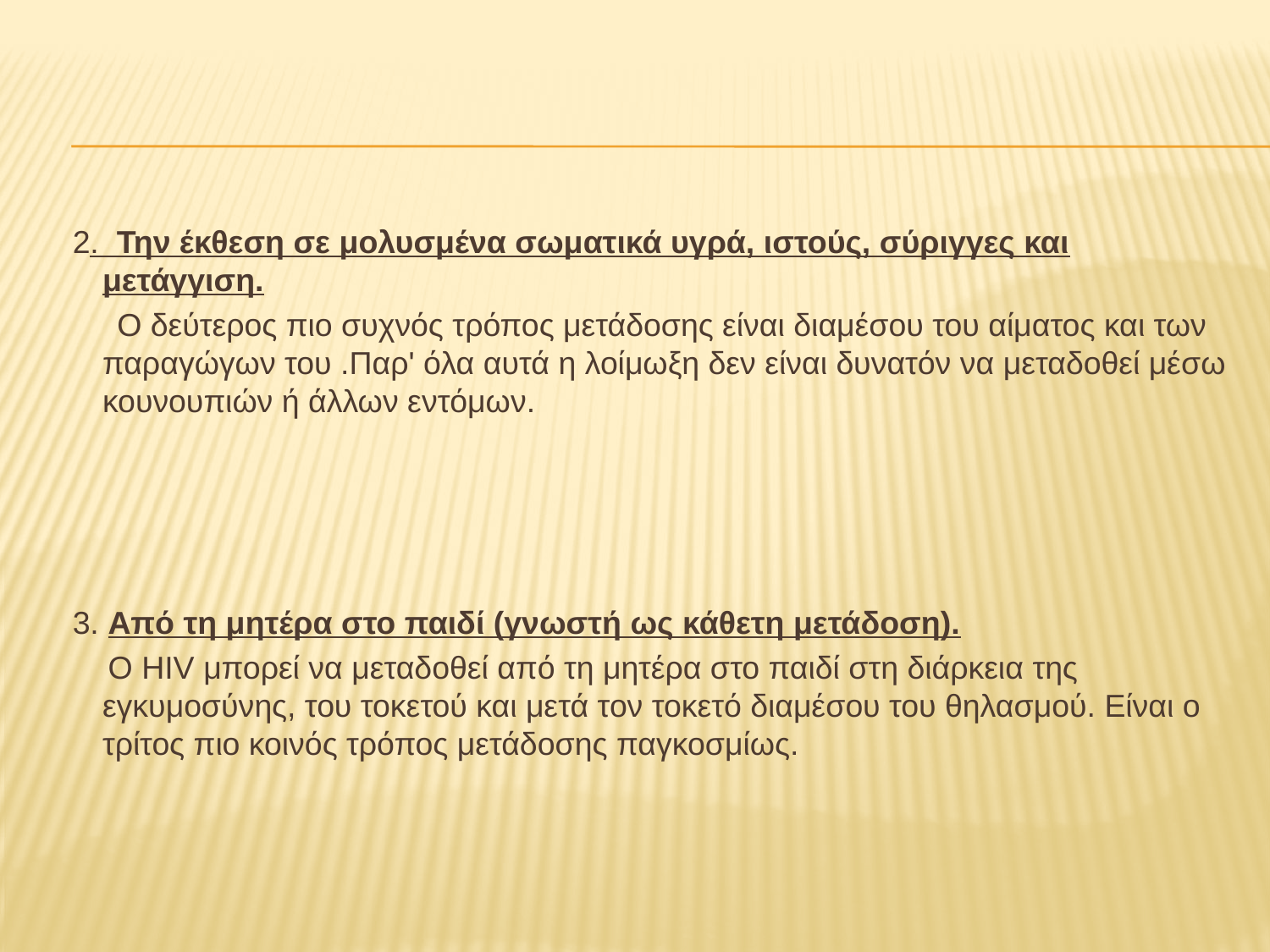

#
  2.  Την έκθεση σε μολυσμένα σωματικά υγρά, ιστούς, σύριγγες και μετάγγιση.
       Ο δεύτερος πιο συχνός τρόπος μετάδοσης είναι διαμέσου του αίματος και των παραγώγων του .Παρ' όλα αυτά η λοίμωξη δεν είναι δυνατόν να μεταδοθεί μέσω κουνουπιών ή άλλων εντόμων.

  3. Από τη μητέρα στο παιδί (γνωστή ως κάθετη μετάδοση).
      Ο HIV μπορεί να μεταδοθεί από τη μητέρα στο παιδί στη διάρκεια της εγκυμοσύνης, του τοκετού και μετά τον τοκετό διαμέσου του θηλασμού. Είναι ο τρίτος πιο κοινός τρόπος μετάδοσης παγκοσμίως.